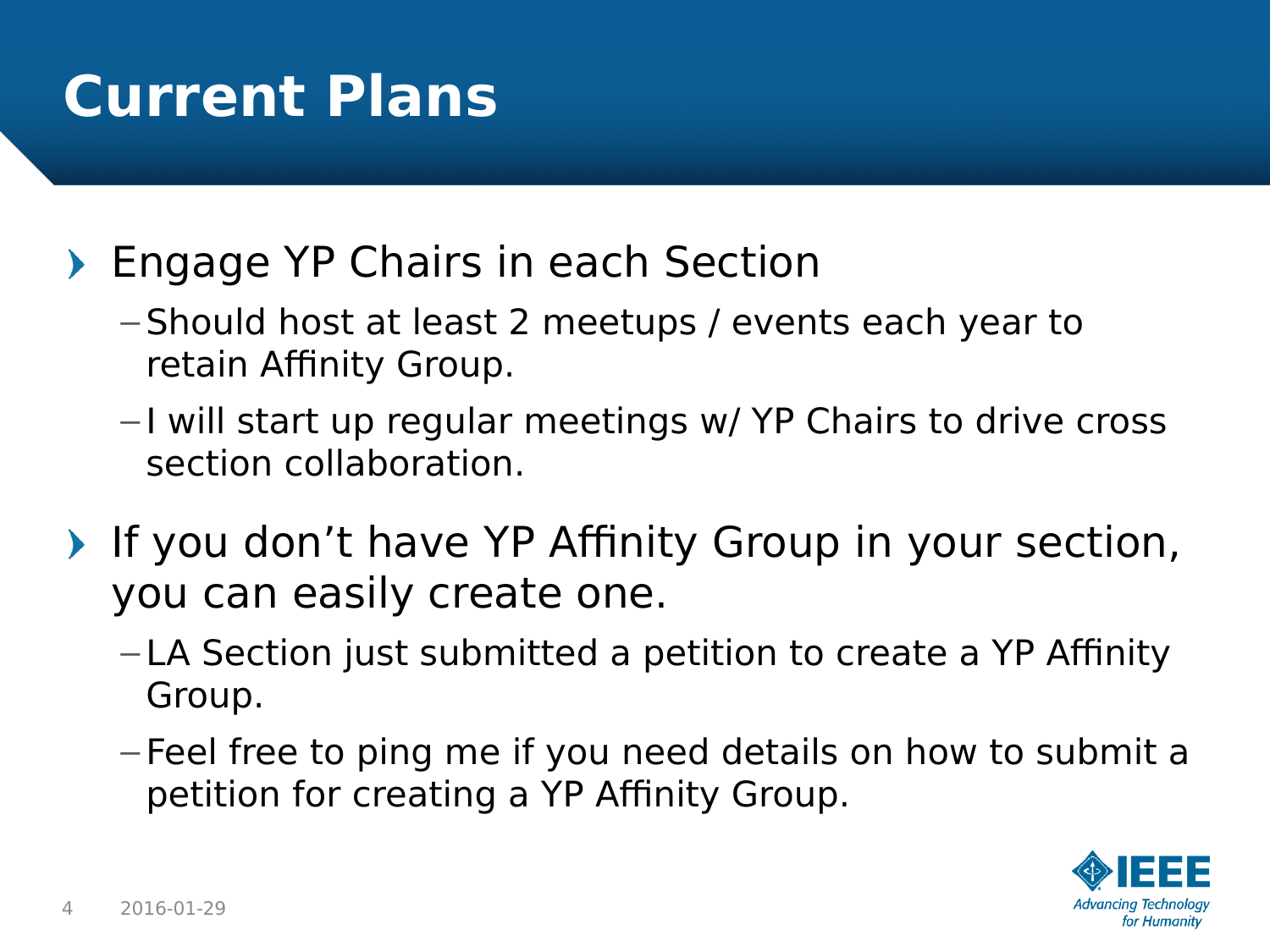

# Current Plans
Engage YP Chairs in each Section
Should host at least 2 meetups / events each year to retain Affinity Group.
I will start up regular meetings w/ YP Chairs to drive cross section collaboration.
If you don’t have YP Affinity Group in your section, you can easily create one.
LA Section just submitted a petition to create a YP Affinity Group.
Feel free to ping me if you need details on how to submit a petition for creating a YP Affinity Group.
4
2016-01-29